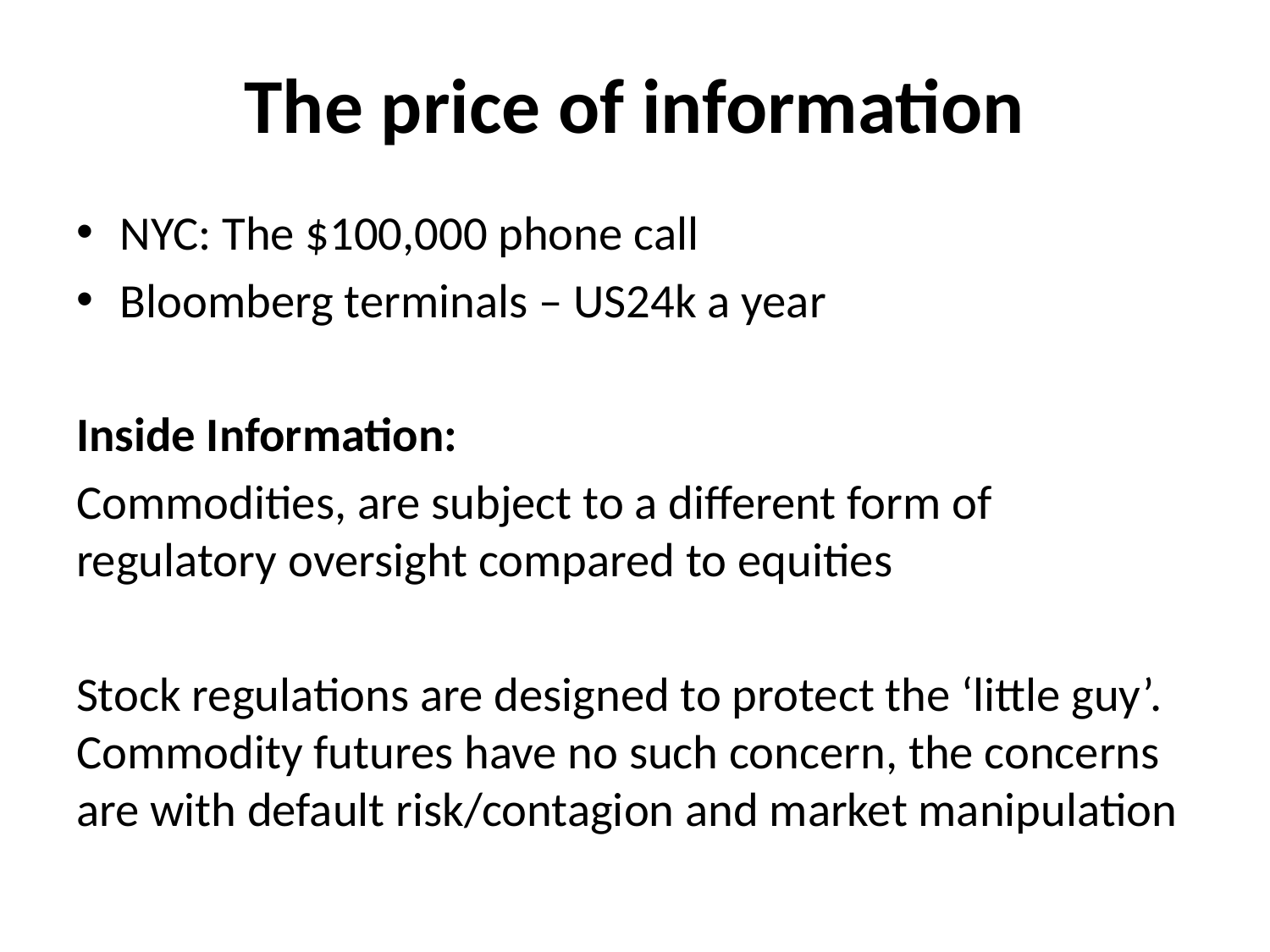

# The price of information
NYC: The $100,000 phone call
Bloomberg terminals – US24k a year

Inside Information:
Commodities, are subject to a different form of regulatory oversight compared to equities

Stock regulations are designed to protect the ‘little guy’.   Commodity futures have no such concern, the concerns are with default risk/contagion and market manipulation